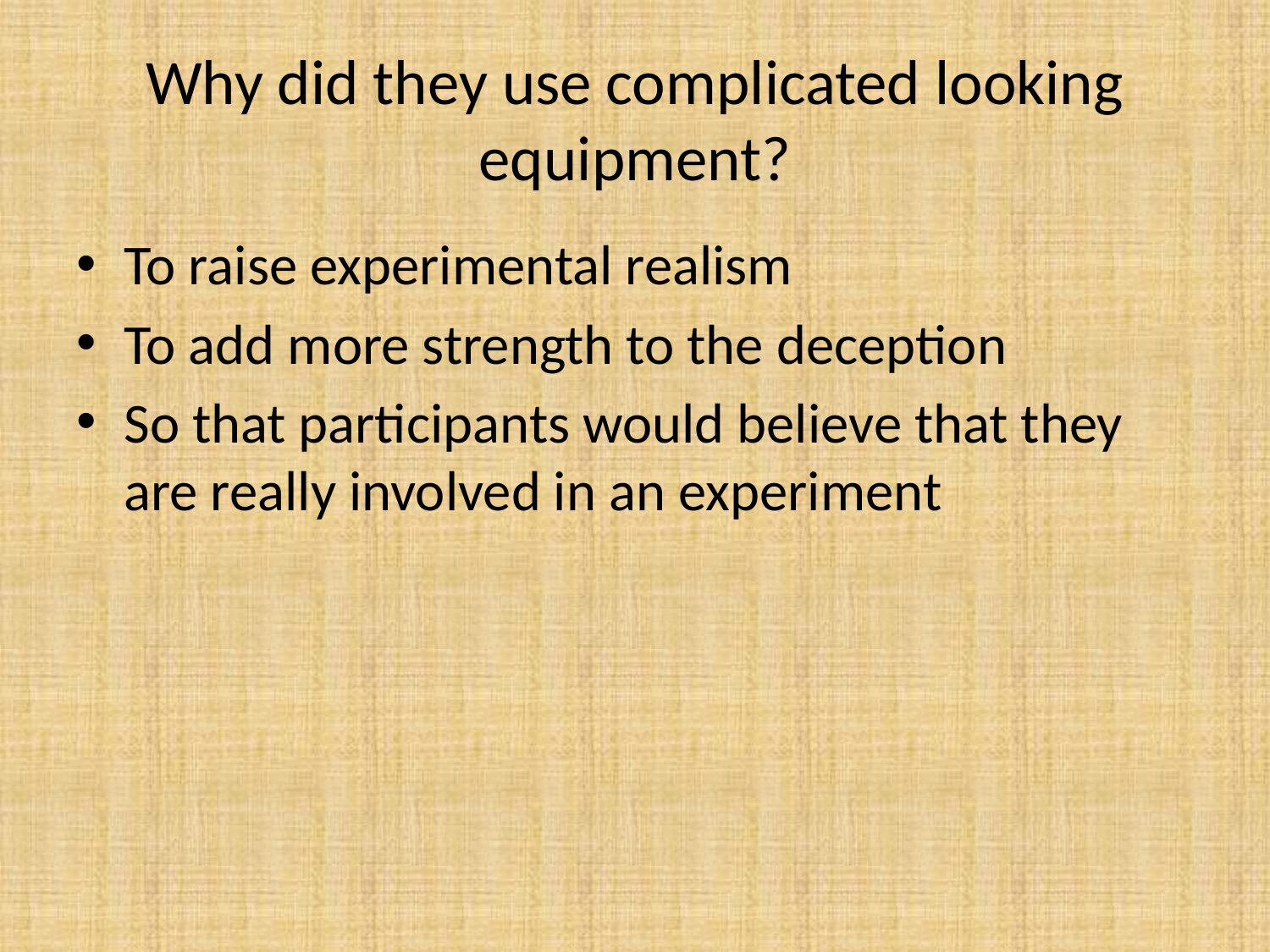

# Why did they use complicated looking equipment?
To raise experimental realism
To add more strength to the deception
So that participants would believe that they are really involved in an experiment